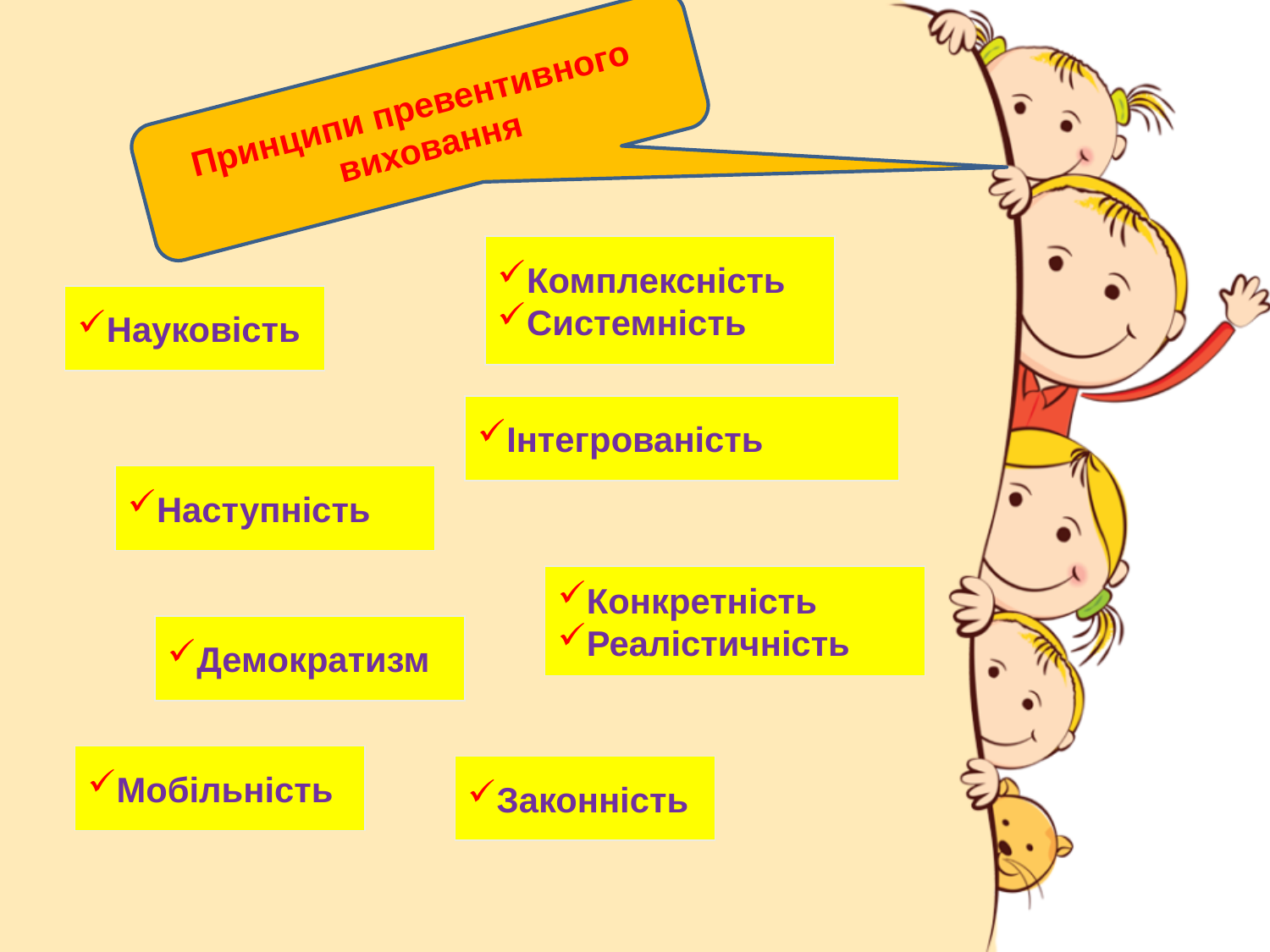

Принципи превентивного
 виховання
Комплексність
Системність
Науковість
Інтегрованість
Наступність
Конкретність
Реалістичність
Демократизм
Мобільність
Законність